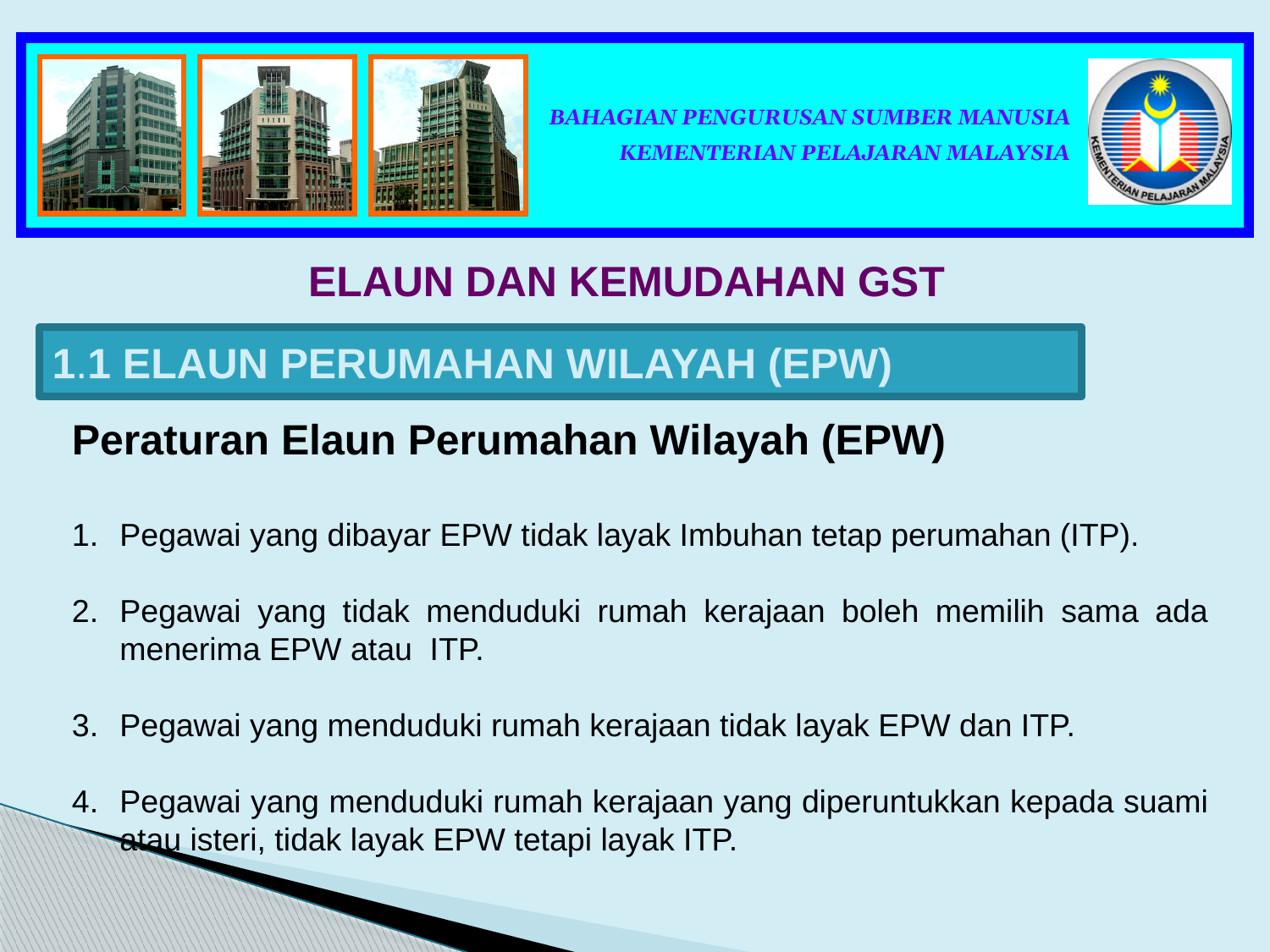

ELAUN DAN KEMUDAHAN GST
1.1 ELAUN PERUMAHAN WILAYAH (EPW)
Peraturan Elaun Perumahan Wilayah (EPW)

Pegawai yang dibayar EPW tidak layak Imbuhan tetap perumahan (ITP).

Pegawai yang tidak menduduki rumah kerajaan boleh memilih sama ada menerima EPW atau  ITP.

Pegawai yang menduduki rumah kerajaan tidak layak EPW dan ITP.

Pegawai yang menduduki rumah kerajaan yang diperuntukkan kepada suami atau isteri, tidak layak EPW tetapi layak ITP.